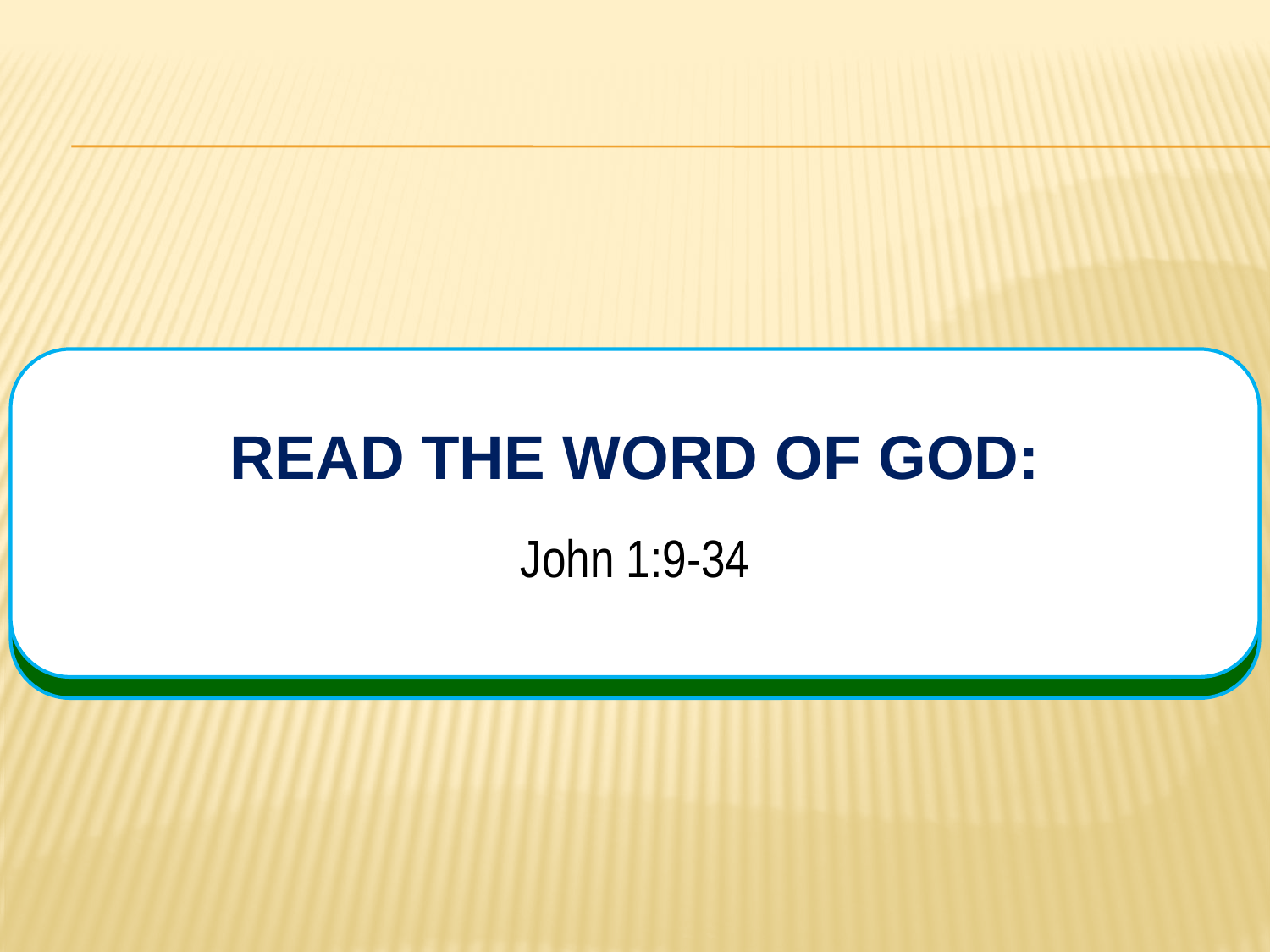

# Read the word of god:
John 1:9-34